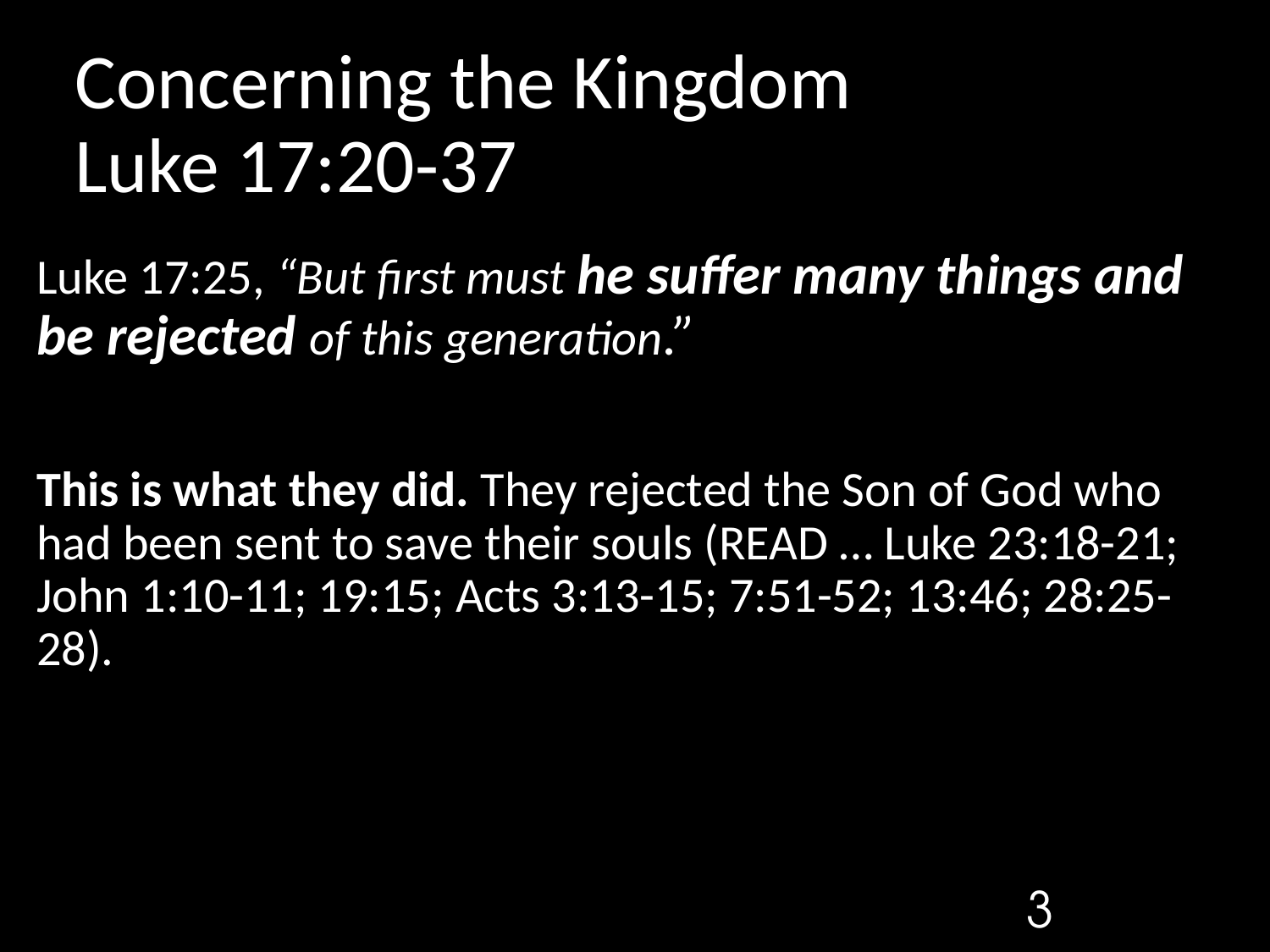

# Concerning the Kingdom Luke 17:20-37
Luke 17:25, “But first must he suffer many things and be rejected of this generation.”

This is what they did. They rejected the Son of God who had been sent to save their souls (READ … Luke 23:18-21; John 1:10-11; 19:15; Acts 3:13-15; 7:51-52; 13:46; 28:25-28).
3